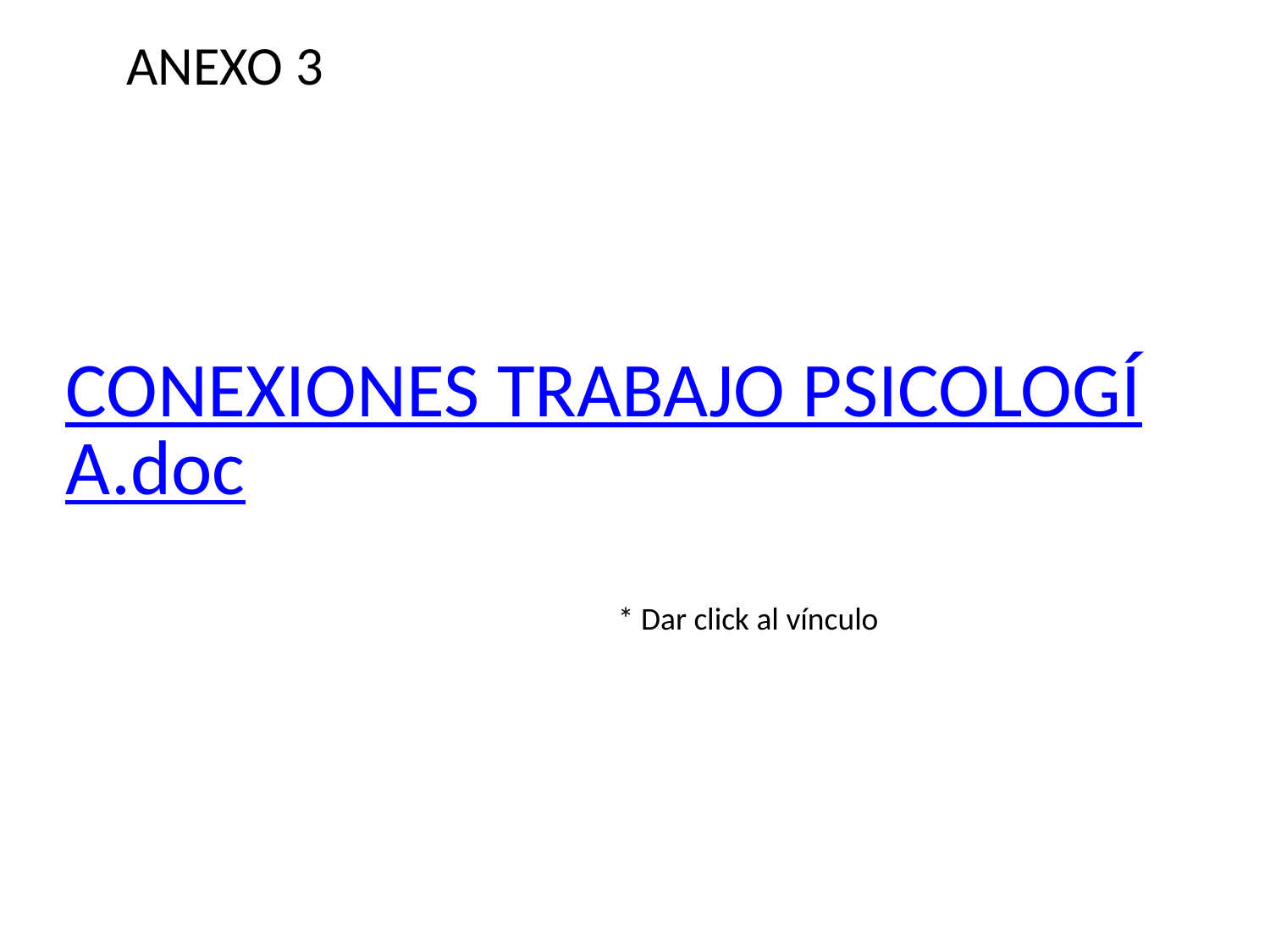

ANEXO 3
# CONEXIONES TRABAJO PSICOLOGÍA.doc
* Dar click al vínculo